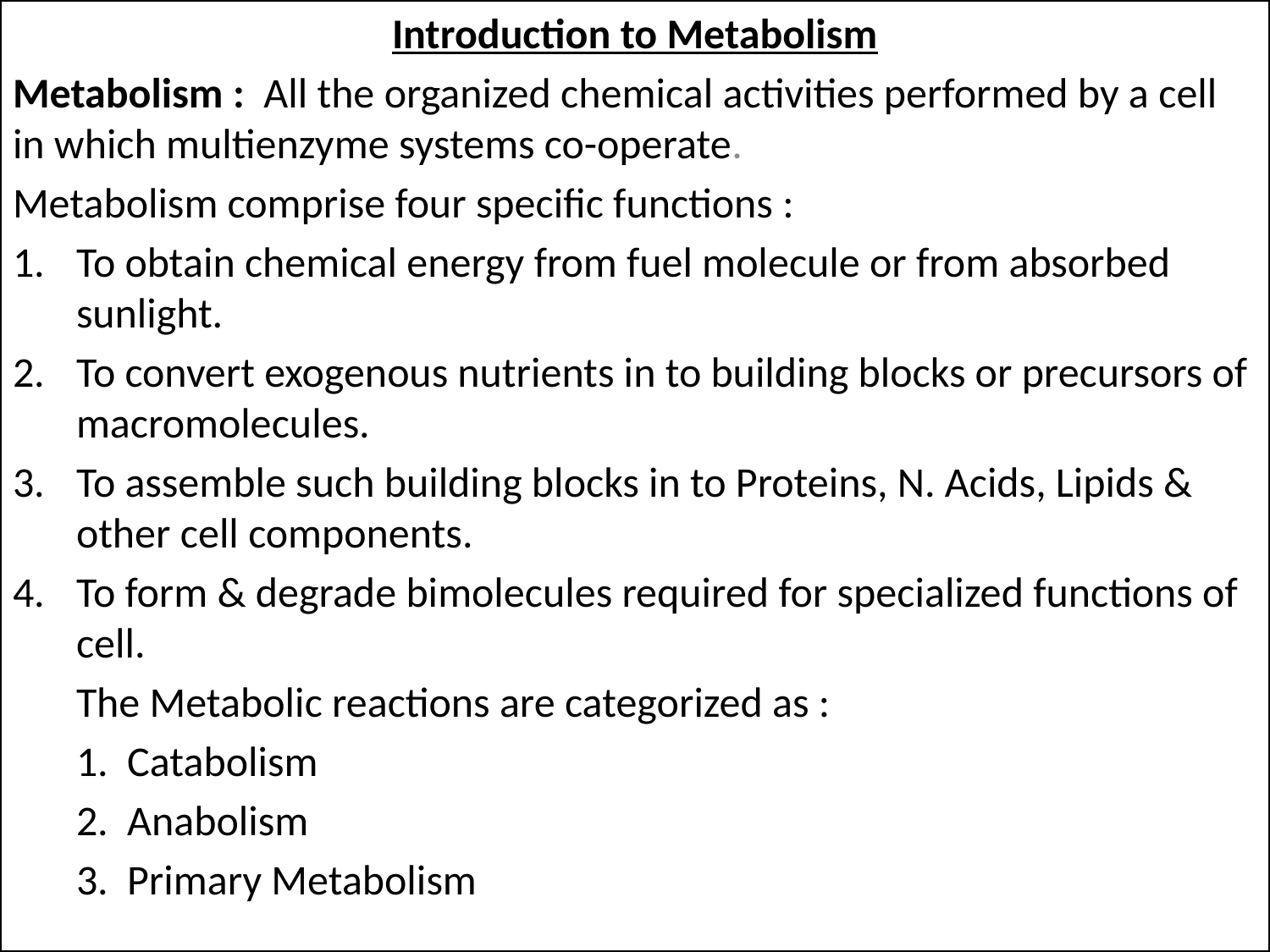

Introduction to Metabolism
Metabolism :  All the organized chemical activities performed by a cell in which multienzyme systems co-operate.
Metabolism comprise four specific functions :
To obtain chemical energy from fuel molecule or from absorbed sunlight.
To convert exogenous nutrients in to building blocks or precursors of macromolecules.
To assemble such building blocks in to Proteins, N. Acids, Lipids & other cell components.
To form & degrade bimolecules required for specialized functions of cell.
	The Metabolic reactions are categorized as :
	1.  Catabolism
	2.  Anabolism
	3.  Primary Metabolism